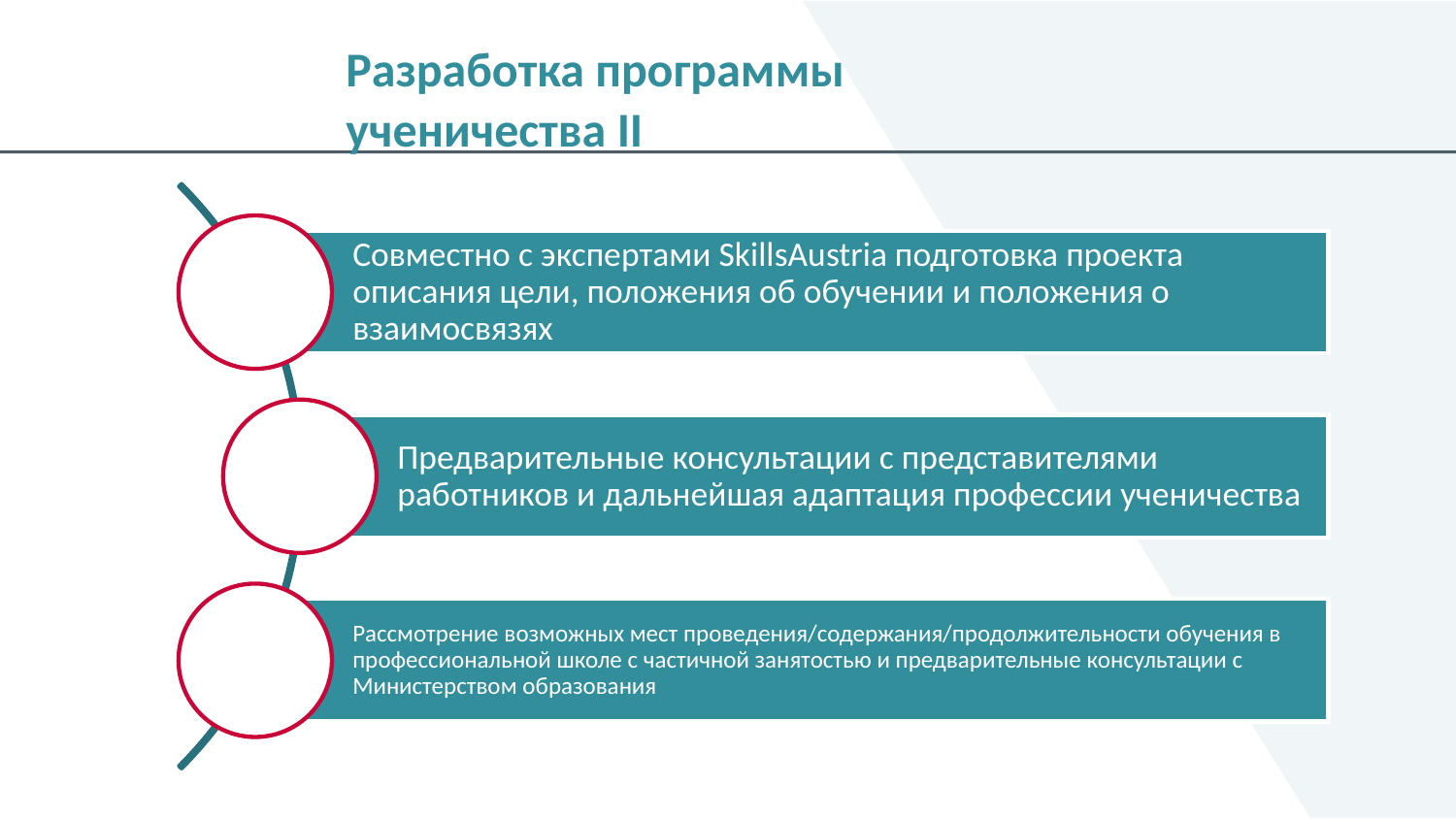

# Разработка программы ученичества II
Совместно с экспертами SkillsAustria подготовка проекта описания цели, положения об обучении и положения о взаимосвязях
Предварительные консультации с представителями работников и дальнейшая адаптация профессии ученичества
Рассмотрение возможных мест проведения/содержания/продолжительности обучения в профессиональной школе с частичной занятостью и предварительные консультации с Министерством образования